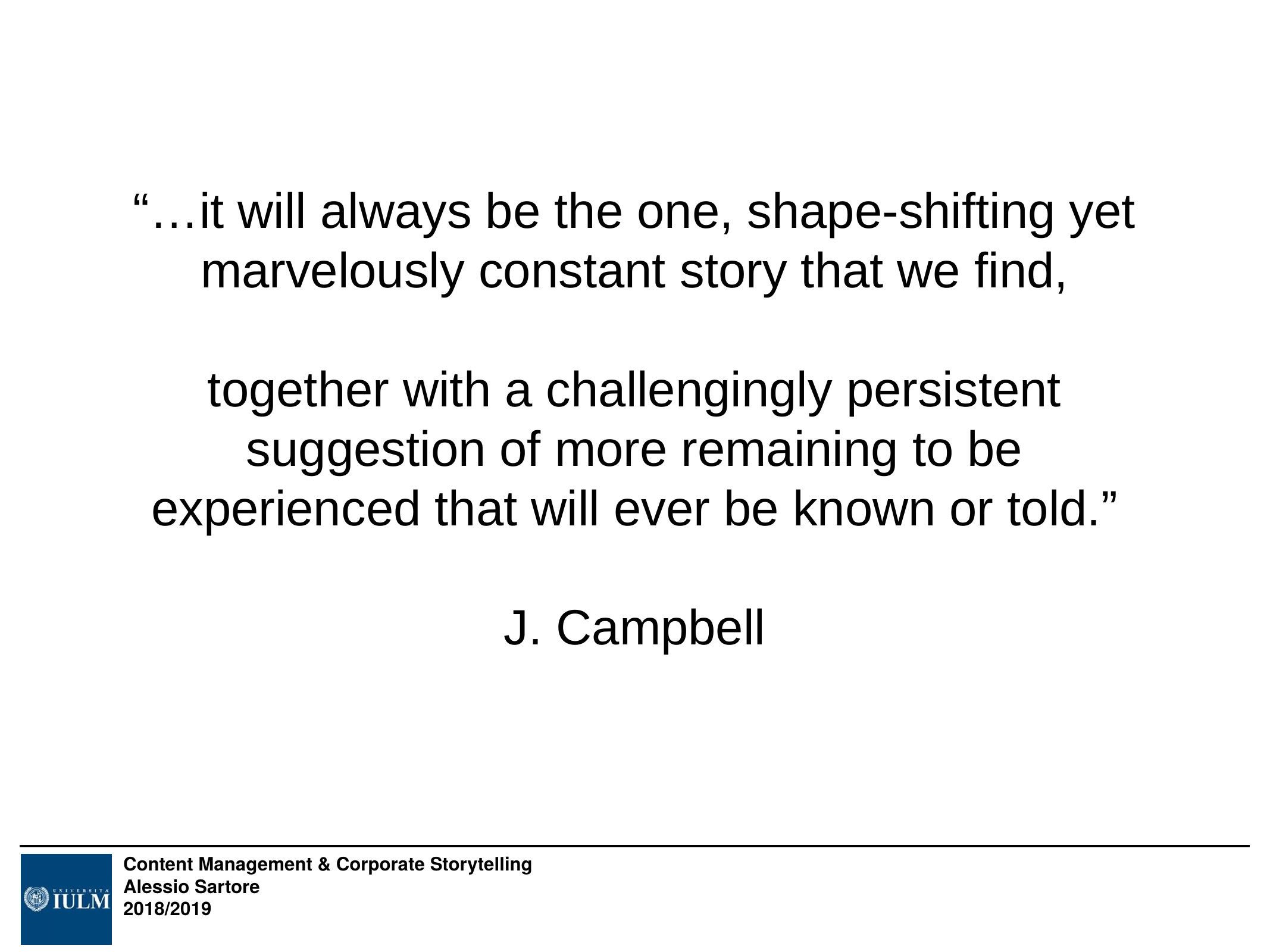

# “…it will always be the one, shape-shifting yet marvelously constant story that we find,

together with a challengingly persistent suggestion of more remaining to be experienced that will ever be known or told.”

J. Campbell